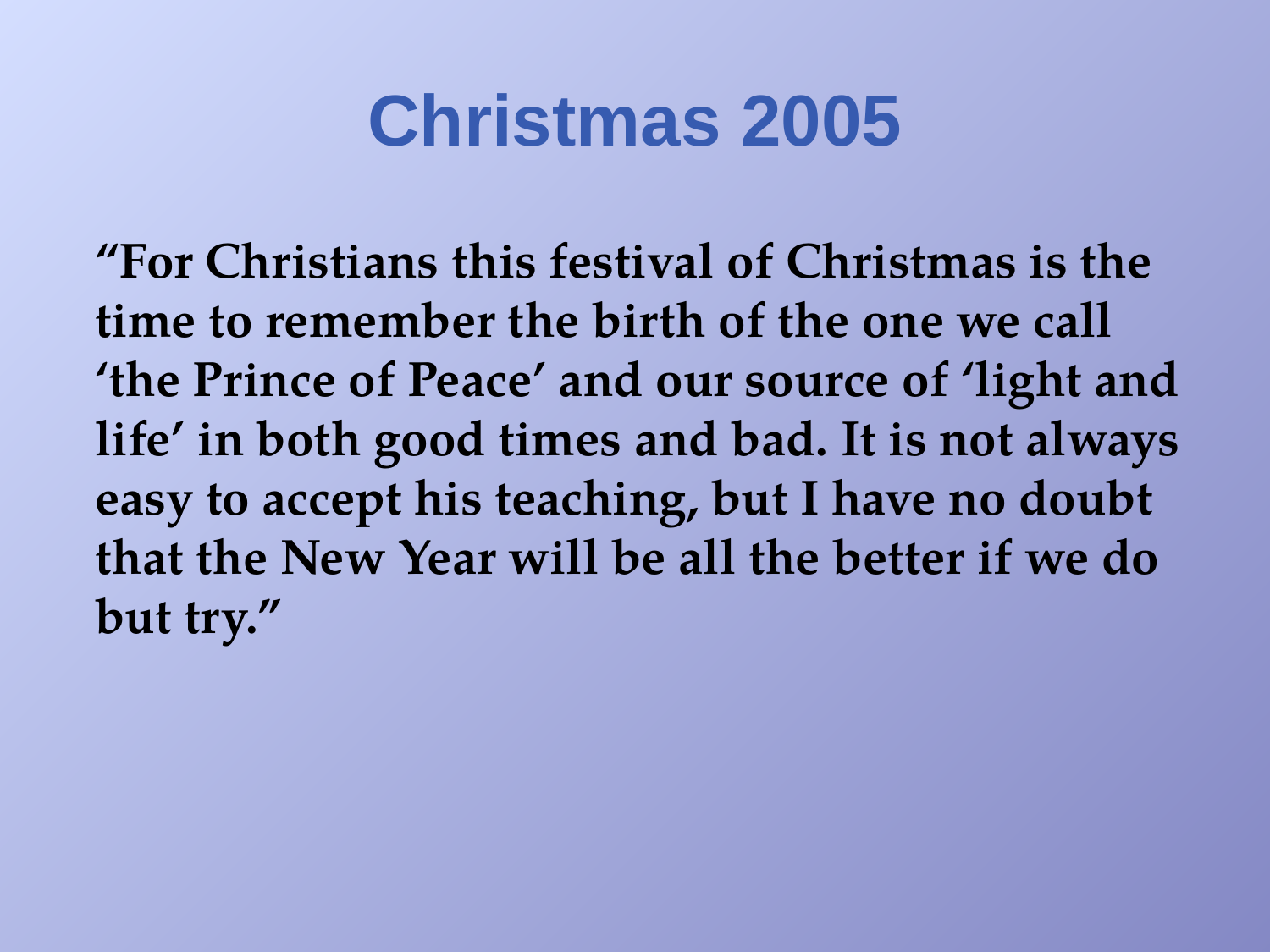

# Christmas 2005
“For Christians this festival of Christmas is the time to remember the birth of the one we call ‘the Prince of Peace’ and our source of ‘light and life’ in both good times and bad. It is not always easy to accept his teaching, but I have no doubt that the New Year will be all the better if we do but try.”